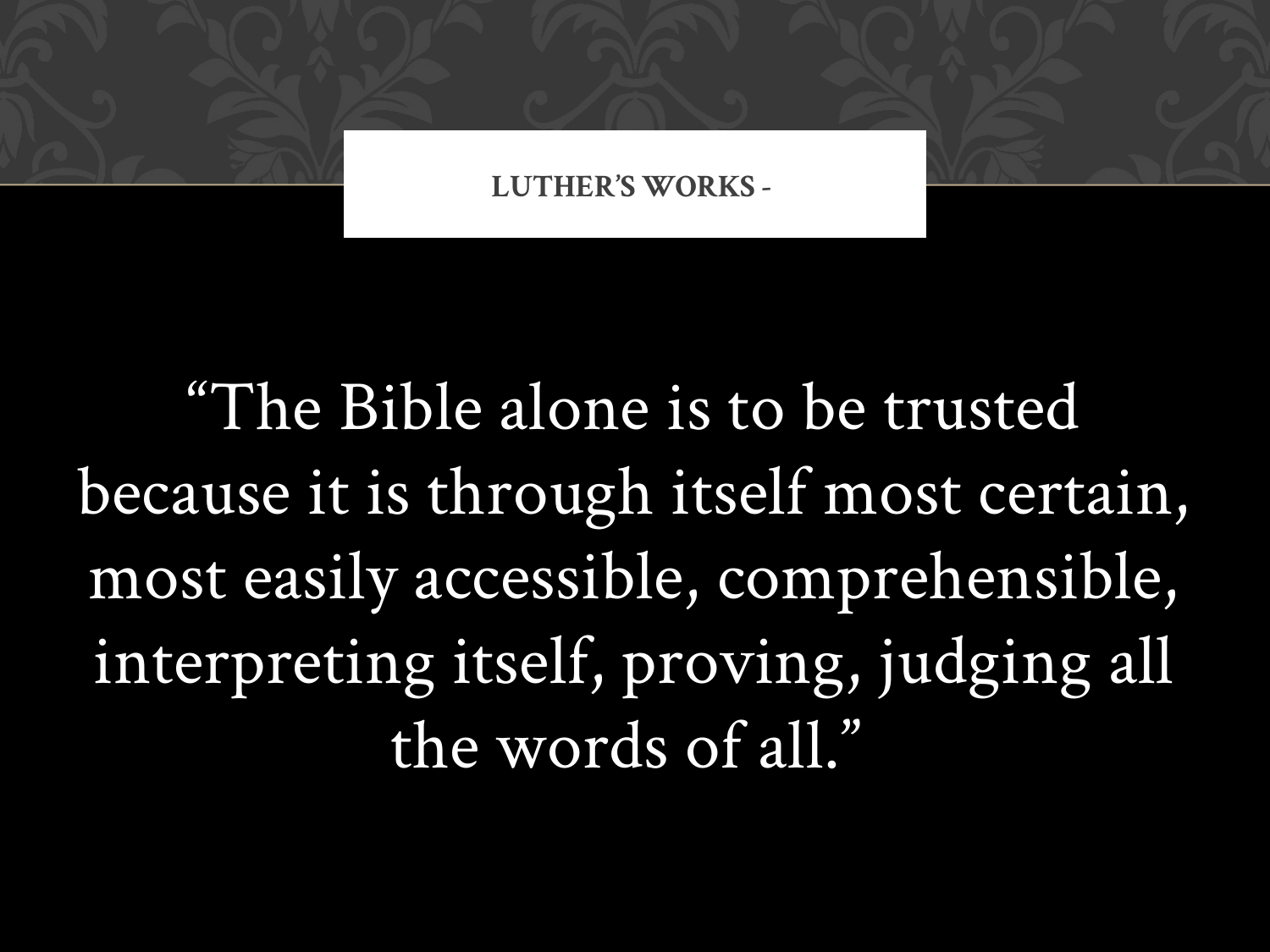

# Luther’s works -
“The Bible alone is to be trusted because it is through itself most certain, most easily accessible, comprehensible, interpreting itself, proving, judging all the words of all.”